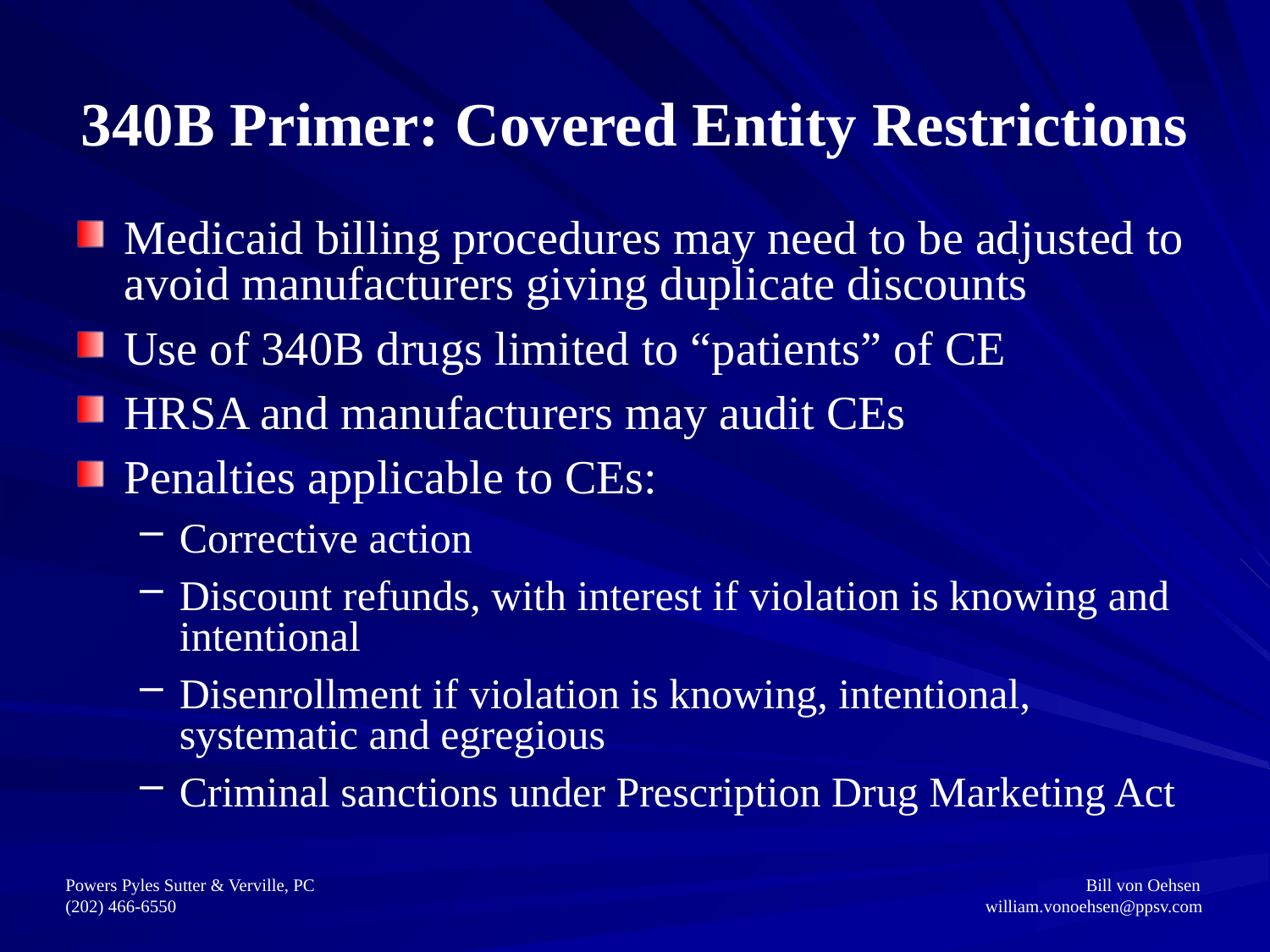

# 340B Primer: Covered Entity Restrictions
Medicaid billing procedures may need to be adjusted to avoid manufacturers giving duplicate discounts
Use of 340B drugs limited to “patients” of CE
HRSA and manufacturers may audit CEs
Penalties applicable to CEs:
Corrective action
Discount refunds, with interest if violation is knowing and intentional
Disenrollment if violation is knowing, intentional, systematic and egregious
Criminal sanctions under Prescription Drug Marketing Act
Powers Pyles Sutter & Verville, PC					     		 Bill von Oehsen
(202) 466-6550						                	       william.vonoehsen@ppsv.com